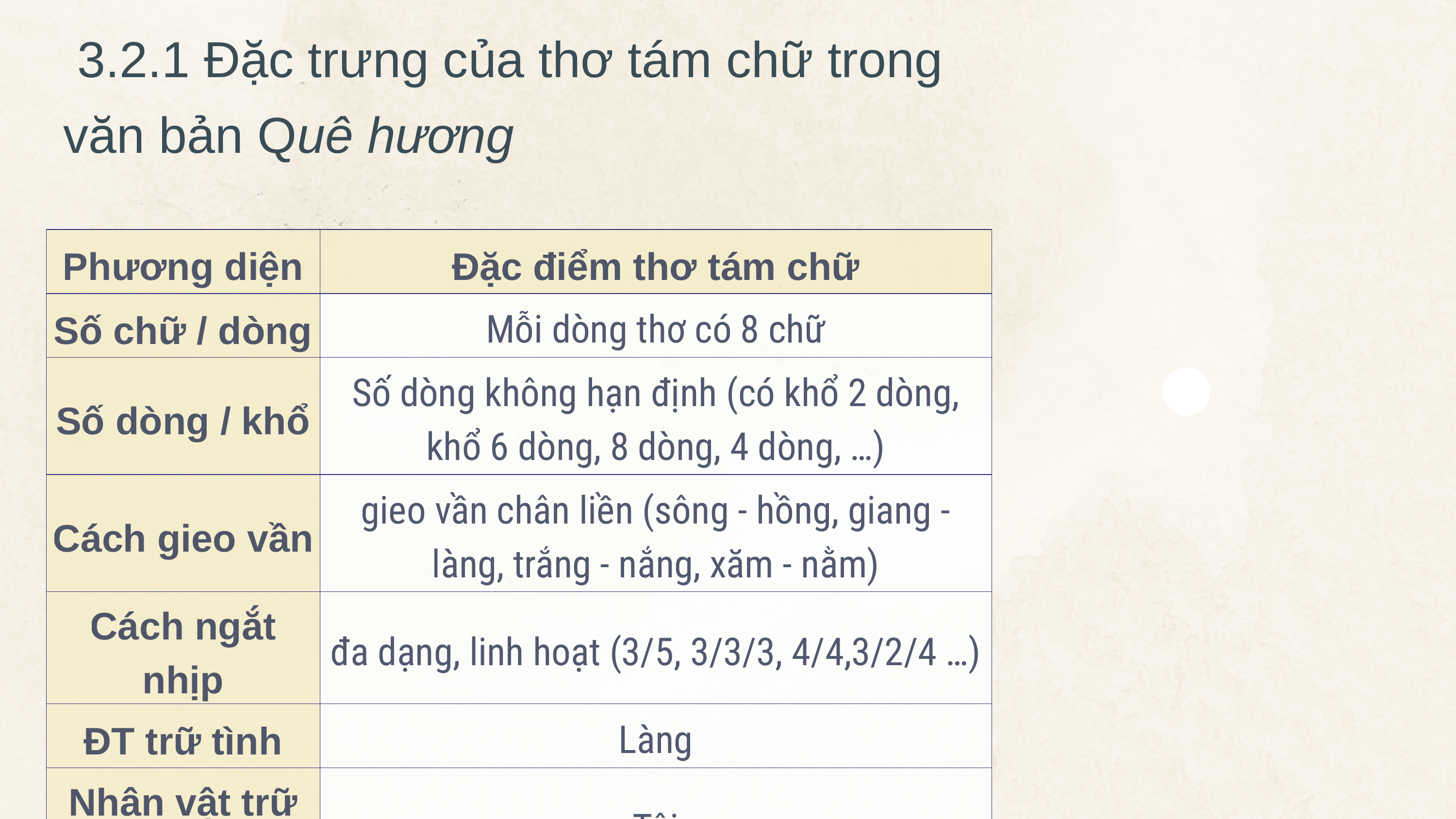

3.2.1 Đặc trưng của thơ tám chữ trong văn bản Quê hương
| Phương diện | Đặc điểm thơ tám chữ |
| --- | --- |
| Số chữ / dòng | Mỗi dòng thơ có 8 chữ |
| Số dòng / khổ | Số dòng không hạn định (có khổ 2 dòng, khổ 6 dòng, 8 dòng, 4 dòng, …) |
| Cách gieo vần | gieo vần chân liền (sông - hồng, giang - làng, trắng - nắng, xăm - nằm) |
| Cách ngắt nhịp | đa dạng, linh hoạt (3/5, 3/3/3, 4/4,3/2/4 …) |
| ĐT trữ tình | Làng |
| Nhân vật trữ tình | Tôi |